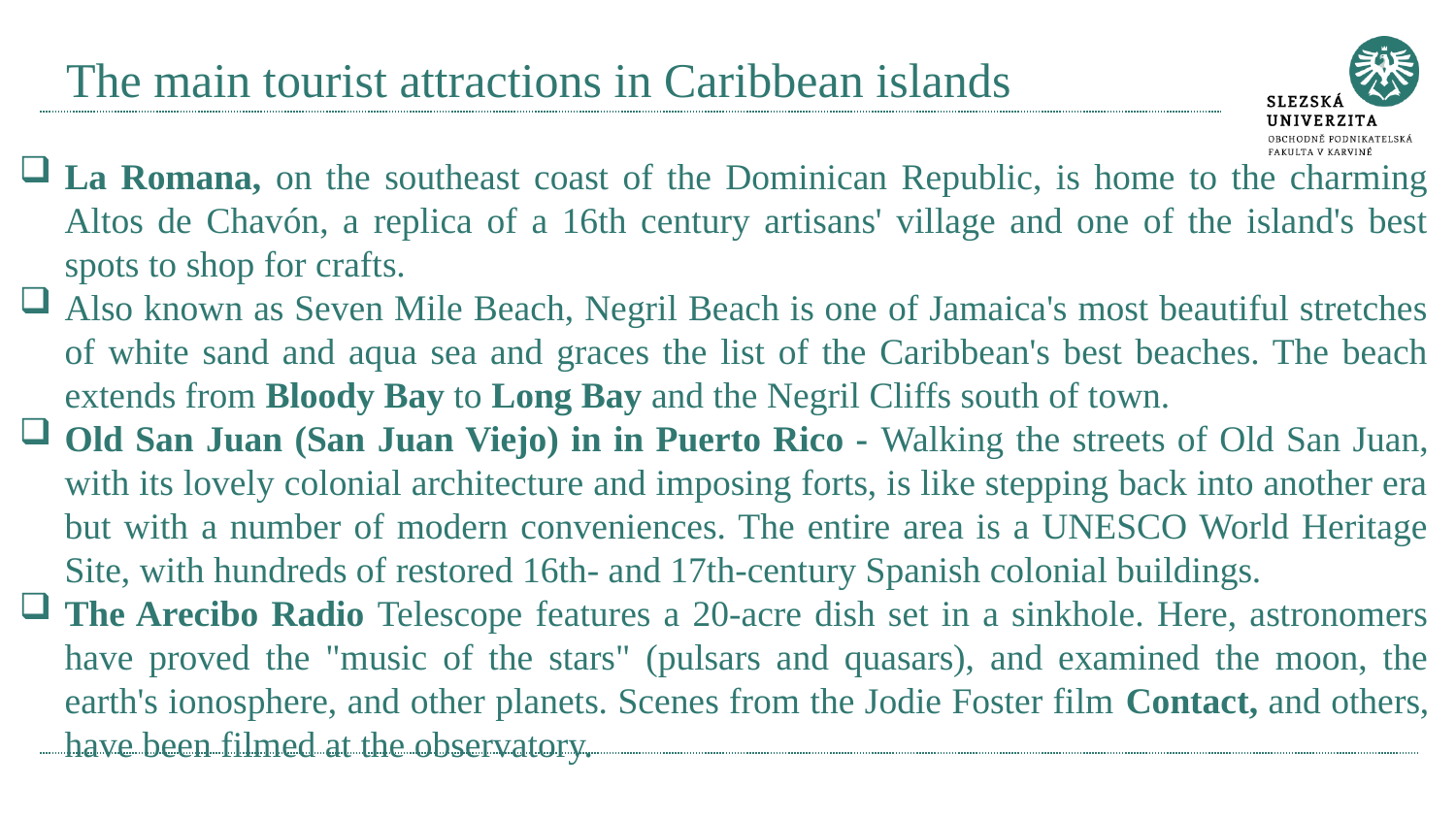

# The main tourist attractions in Caribbean islands
La Romana, on the southeast coast of the Dominican Republic, is home to the charming Altos de Chavón, a replica of a 16th century artisans' village and one of the island's best spots to shop for crafts.
Also known as Seven Mile Beach, Negril Beach is one of Jamaica's most beautiful stretches of white sand and aqua sea and graces the list of the Caribbean's best beaches. The beach extends from Bloody Bay to Long Bay and the Negril Cliffs south of town.
Old San Juan (San Juan Viejo) in in Puerto Rico - Walking the streets of Old San Juan, with its lovely colonial architecture and imposing forts, is like stepping back into another era but with a number of modern conveniences. The entire area is a UNESCO World Heritage Site, with hundreds of restored 16th- and 17th-century Spanish colonial buildings.
The Arecibo Radio Telescope features a 20-acre dish set in a sinkhole. Here, astronomers have proved the "music of the stars" (pulsars and quasars), and examined the moon, the earth's ionosphere, and other planets. Scenes from the Jodie Foster film Contact, and others, have been filmed at the observatory.